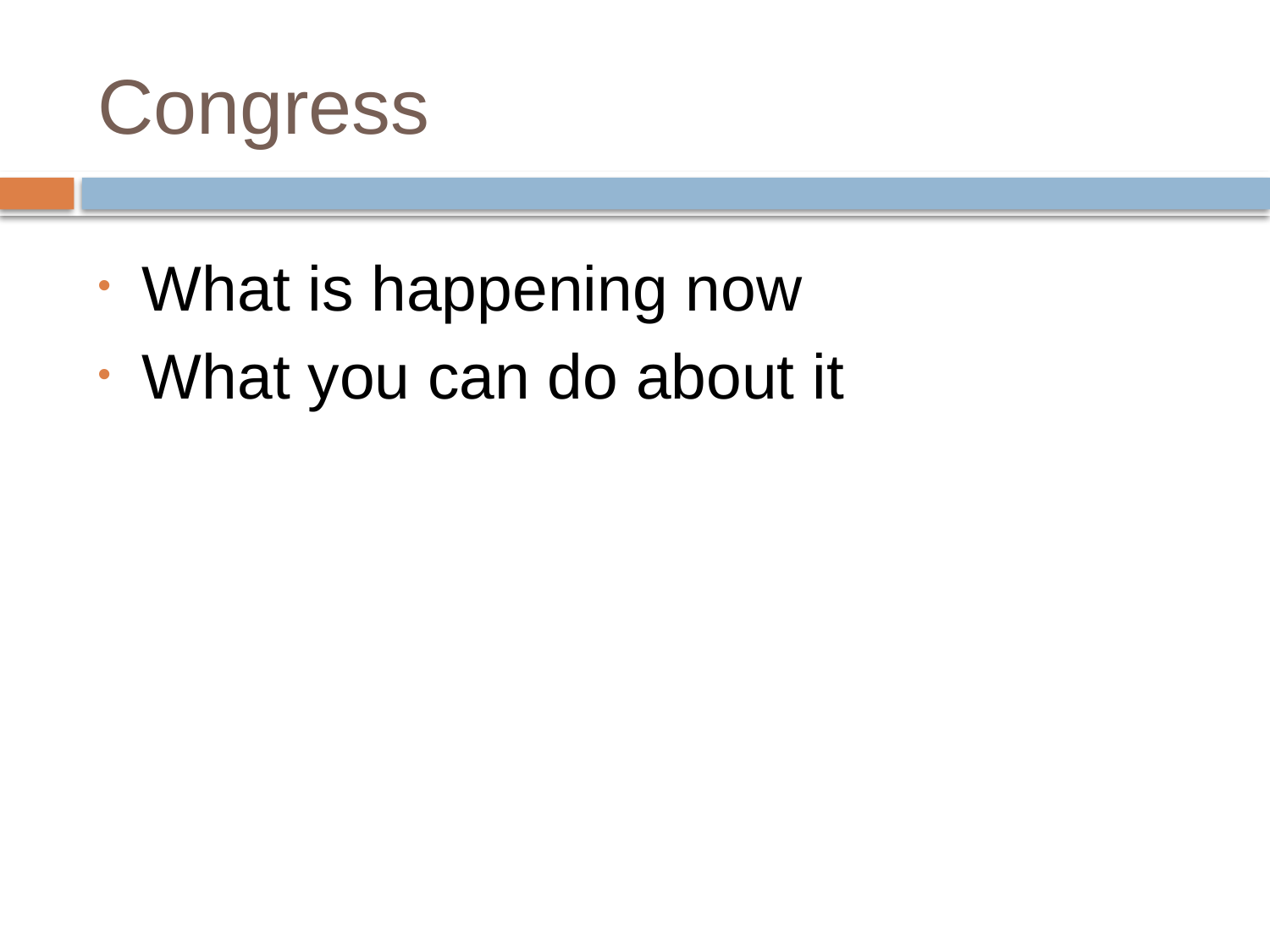

# Congress
What is happening now
What you can do about it